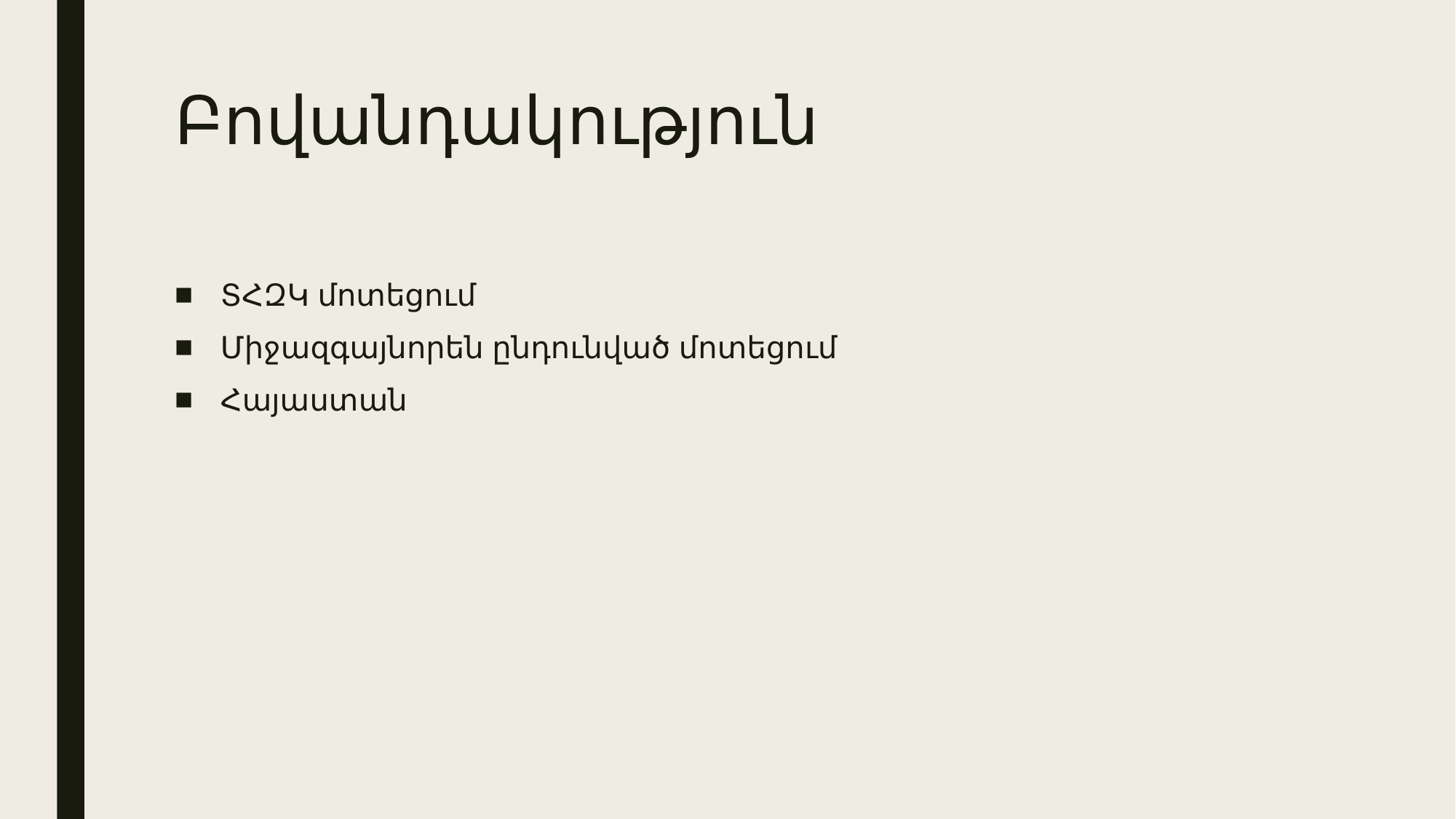

# Բովանդակություն
ՏՀԶԿ մոտեցում
Միջազգայնորեն ընդունված մոտեցում
Հայաստան